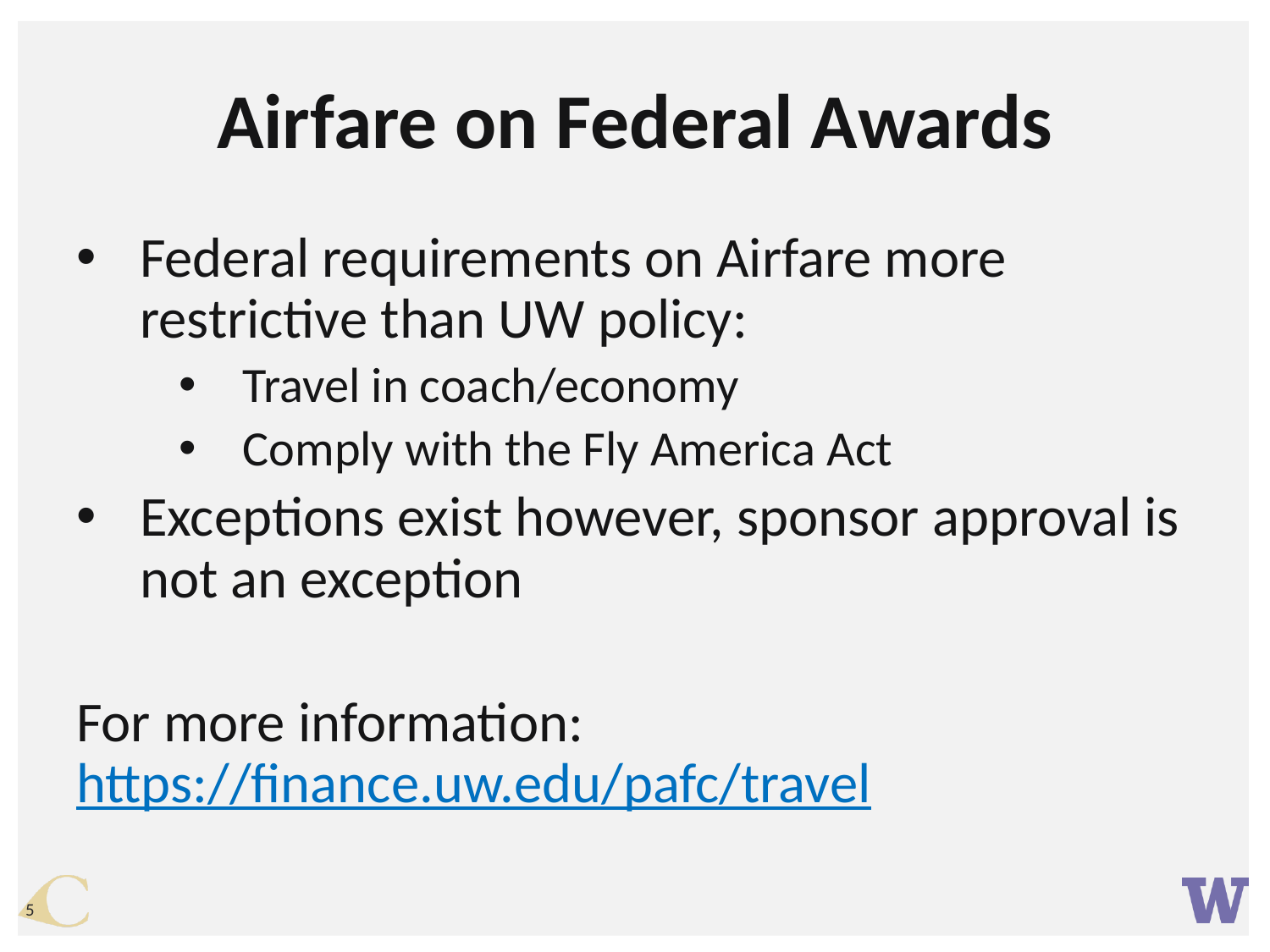

# Airfare on Federal Awards
Federal requirements on Airfare more restrictive than UW policy:
Travel in coach/economy
Comply with the Fly America Act
Exceptions exist however, sponsor approval is not an exception

For more information: https://finance.uw.edu/pafc/travel
5